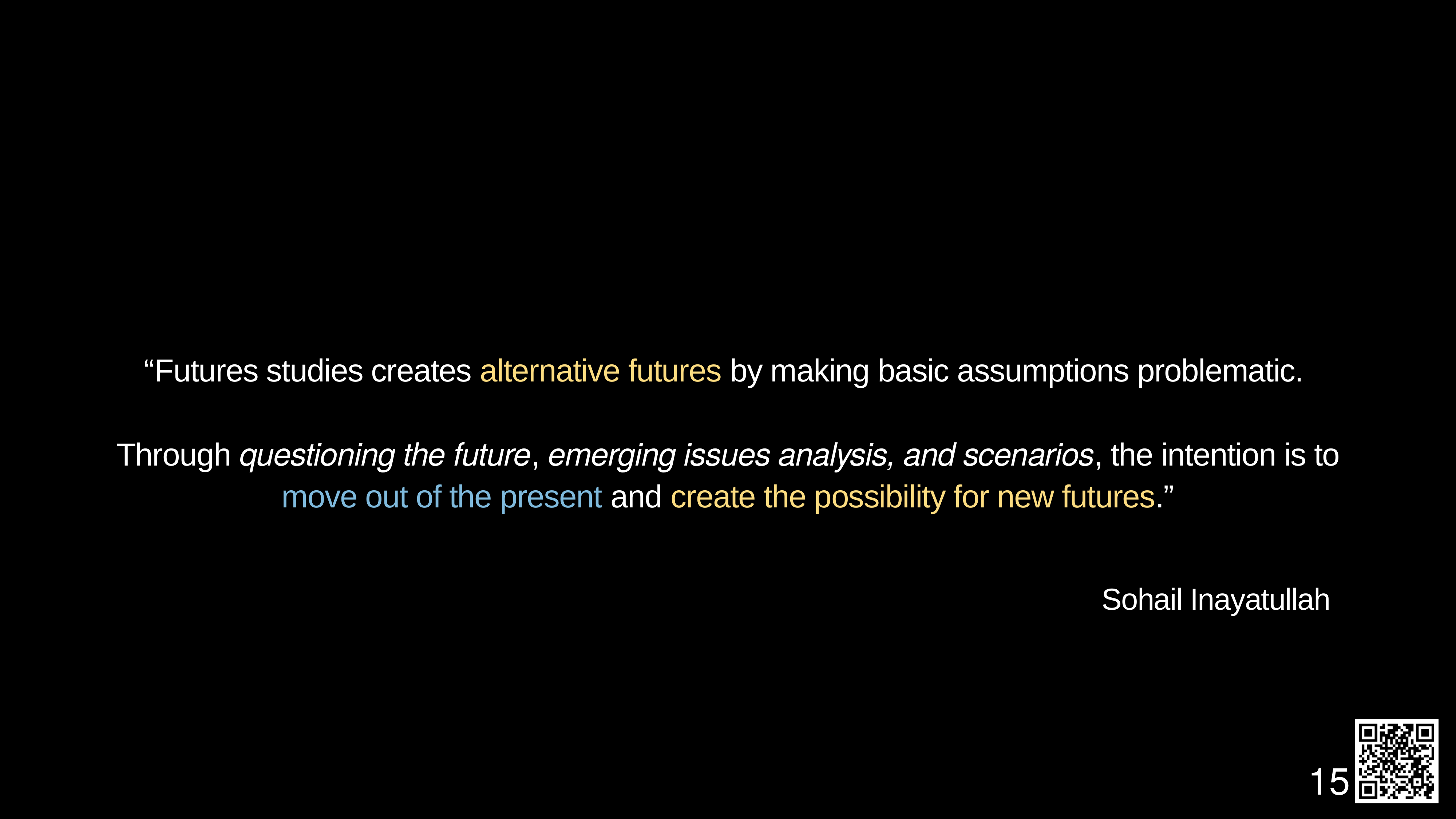

“Futures studies creates alternative futures by making basic assumptions problematic.

Through questioning the future, emerging issues analysis, and scenarios, the intention is to move out of the present and create the possibility for new futures.”
Sohail Inayatullah
15